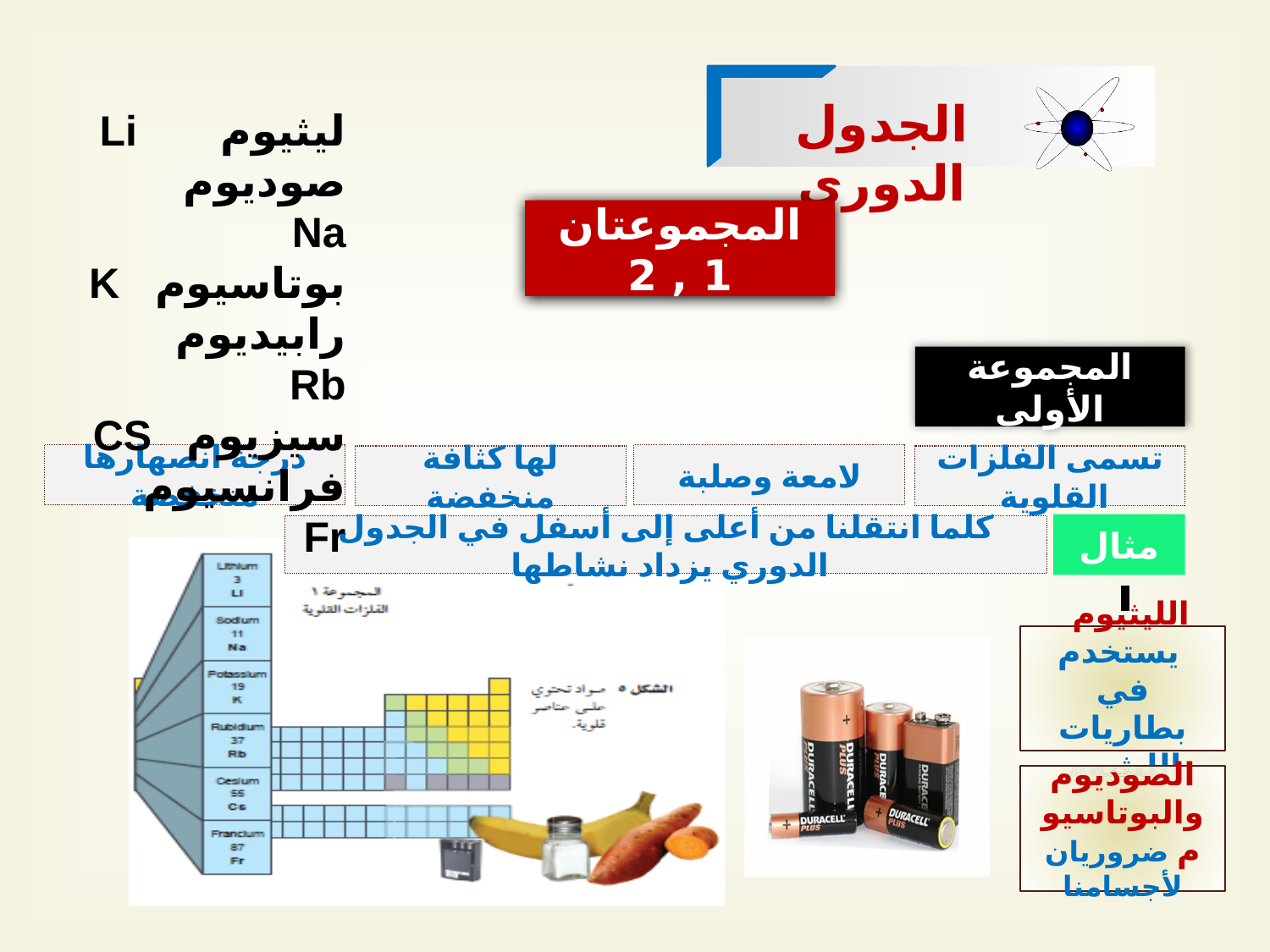

الجدول الدوري
ليثيوم       Li
صوديوم    Na
بوتاسيوم   K
رابيديوم   Rb
سيزيوم   CS
فرانسيوم   Fr
المجموعتان 1 , 2
المجموعة الأولى
درجة انصهارها منخفضة
لامعة وصلبة
لها كثافة منخفضة
تسمى الفلزات القلوية
مثال
كلما انتقلنا من أعلى إلى أسفل في الجدول الدوري يزداد نشاطها

الليثيوم
 يستخدم في بطاريات الليثيوم

الصوديوم والبوتاسيوم ضروريان لأجسامنا